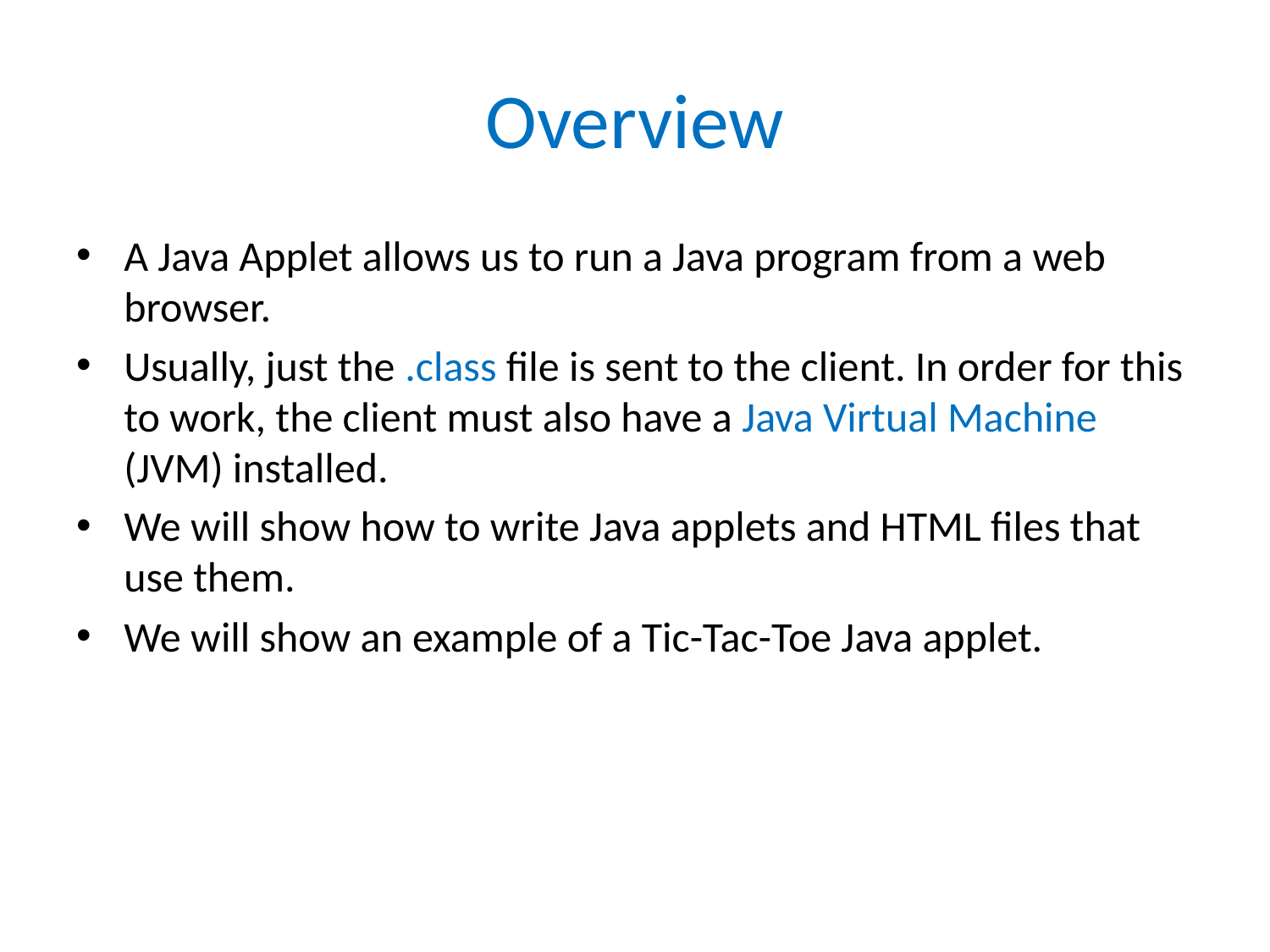

# Overview
A Java Applet allows us to run a Java program from a web browser.
Usually, just the .class file is sent to the client. In order for this to work, the client must also have a Java Virtual Machine (JVM) installed.
We will show how to write Java applets and HTML files that use them.
We will show an example of a Tic-Tac-Toe Java applet.